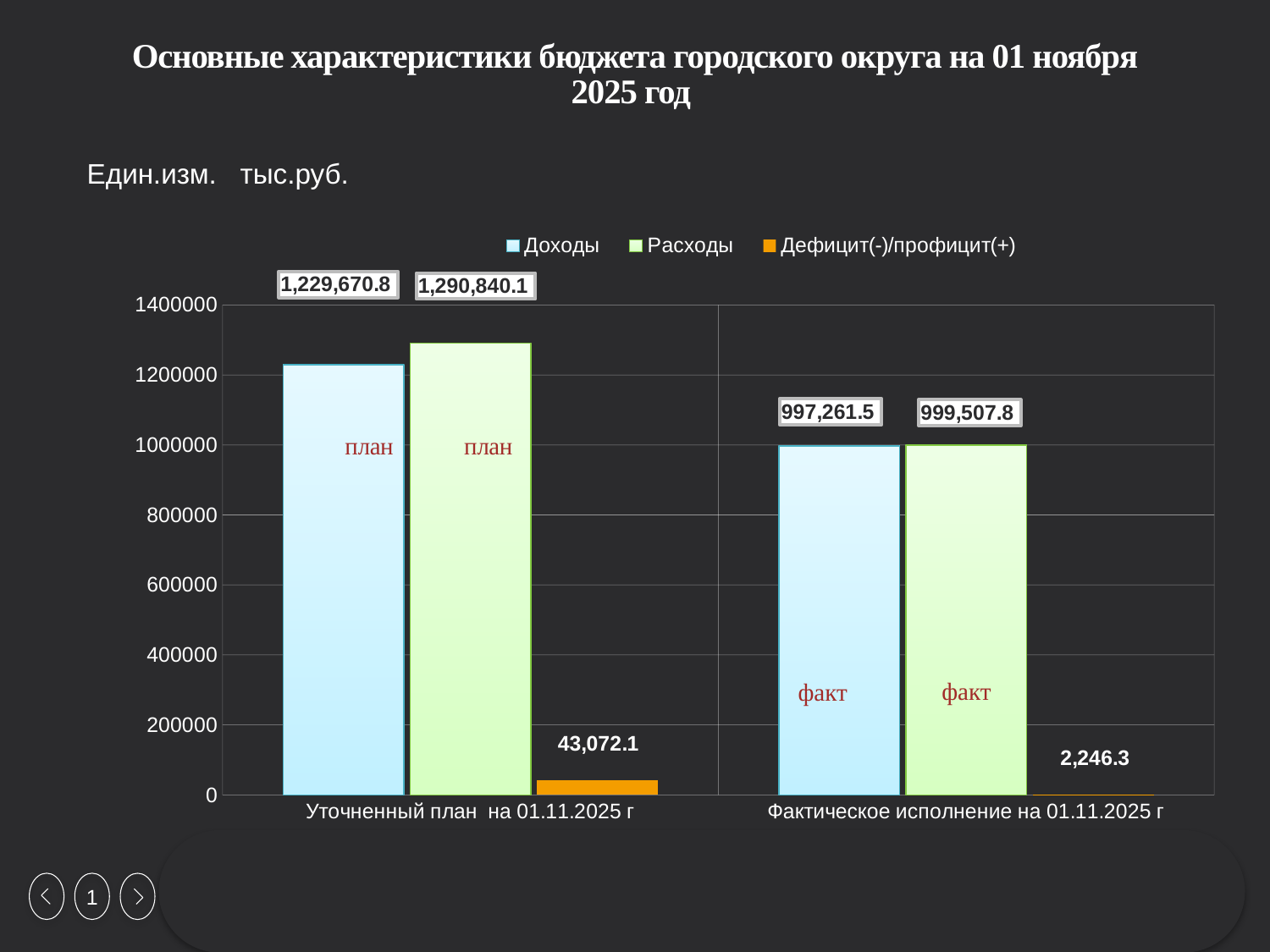

# Основные характеристики бюджета городского округа на 01 ноября 2025 год
Един.изм.   тыс.руб.

### Chart

| Category | Доходы | Расходы | Дефицит(-)/профицит(+) |
|---|---|---|---|
| Уточненный план  на 01.11.2025 г | 1229670.8 | 1290840.1 | 43072.1 |
| Фактическое исполнение на 01.11.2025 г | 997261.5 | 999507.8 | 2246.3000000000466 |
факт
факт